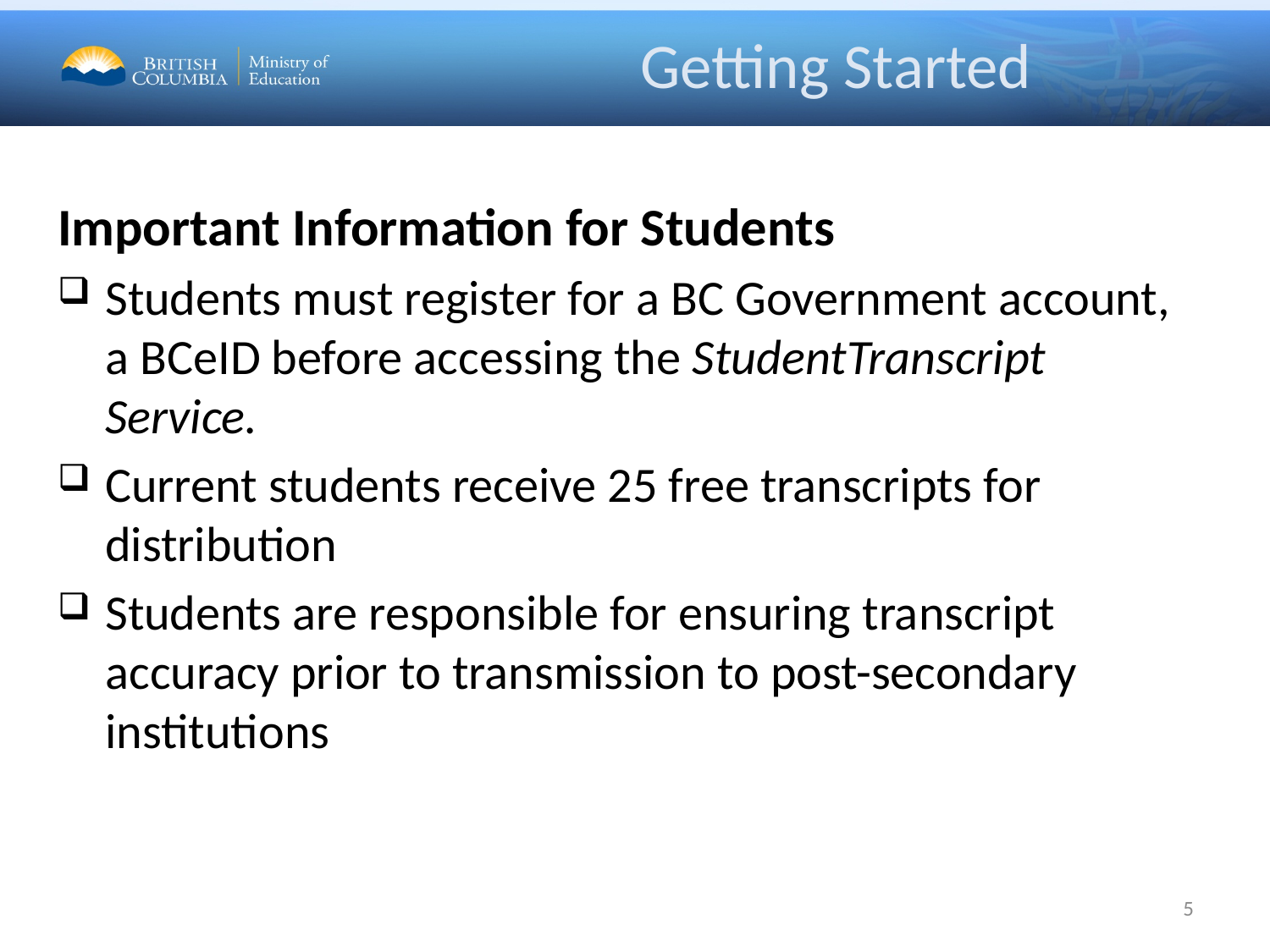

# Getting Started
Important Information for Students
Students must register for a BC Government account, a BCeID before accessing the StudentTranscript Service.
Current students receive 25 free transcripts for distribution
Students are responsible for ensuring transcript  accuracy prior to transmission to post-secondary institutions
5